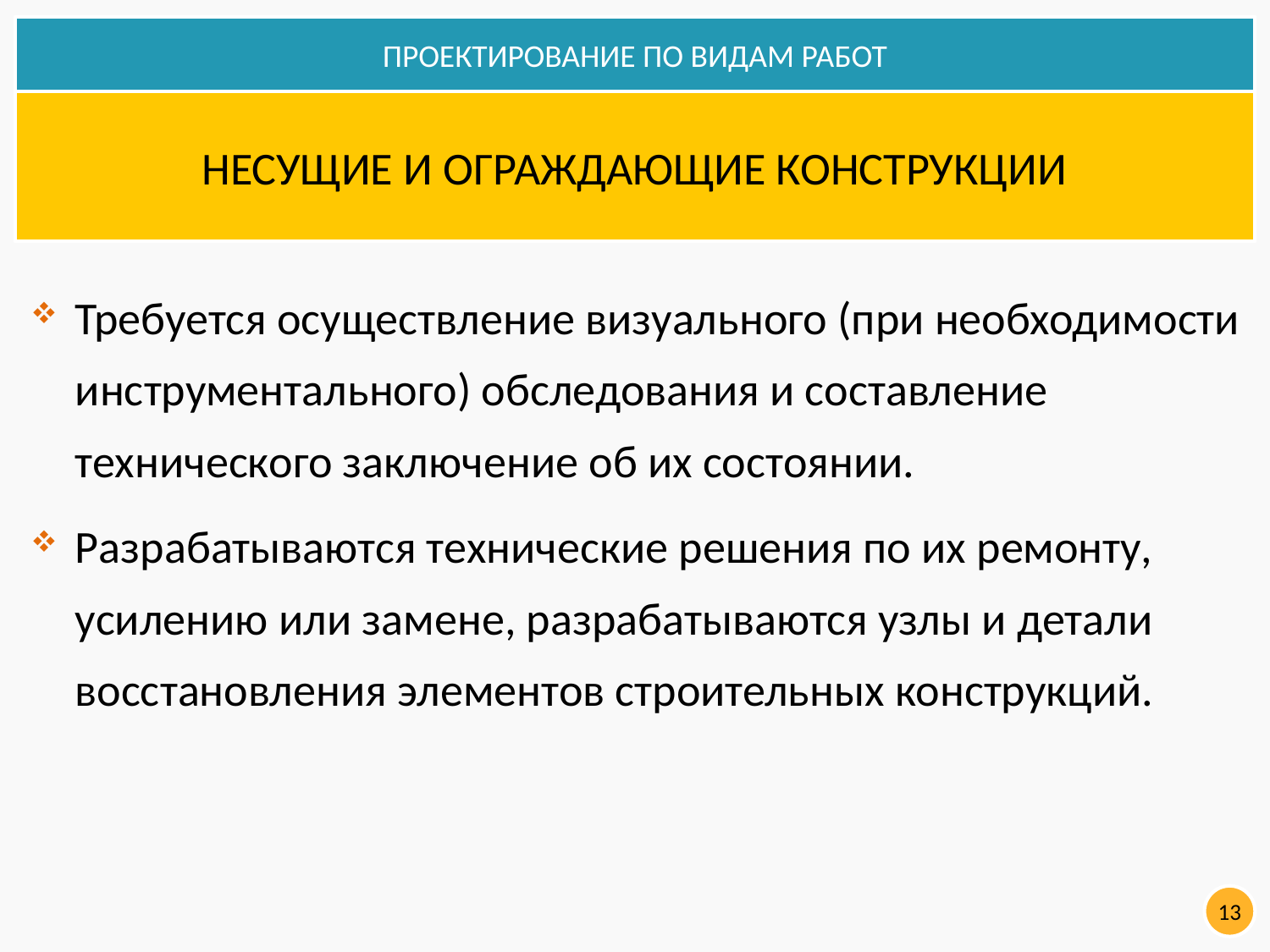

ПРОЕКТИРОВАНИЕ ПО ВИДАМ РАБОТ
НЕСУЩИЕ И ОГРАЖДАЮЩИЕ КОНСТРУКЦИИ
Требуется осуществление визуального (при необходимости инструментального) обследования и составление технического заключение об их состоянии.
Разрабатываются технические решения по их ремонту, усилению или замене, разрабатываются узлы и детали восстановления элементов строительных конструкций.
13